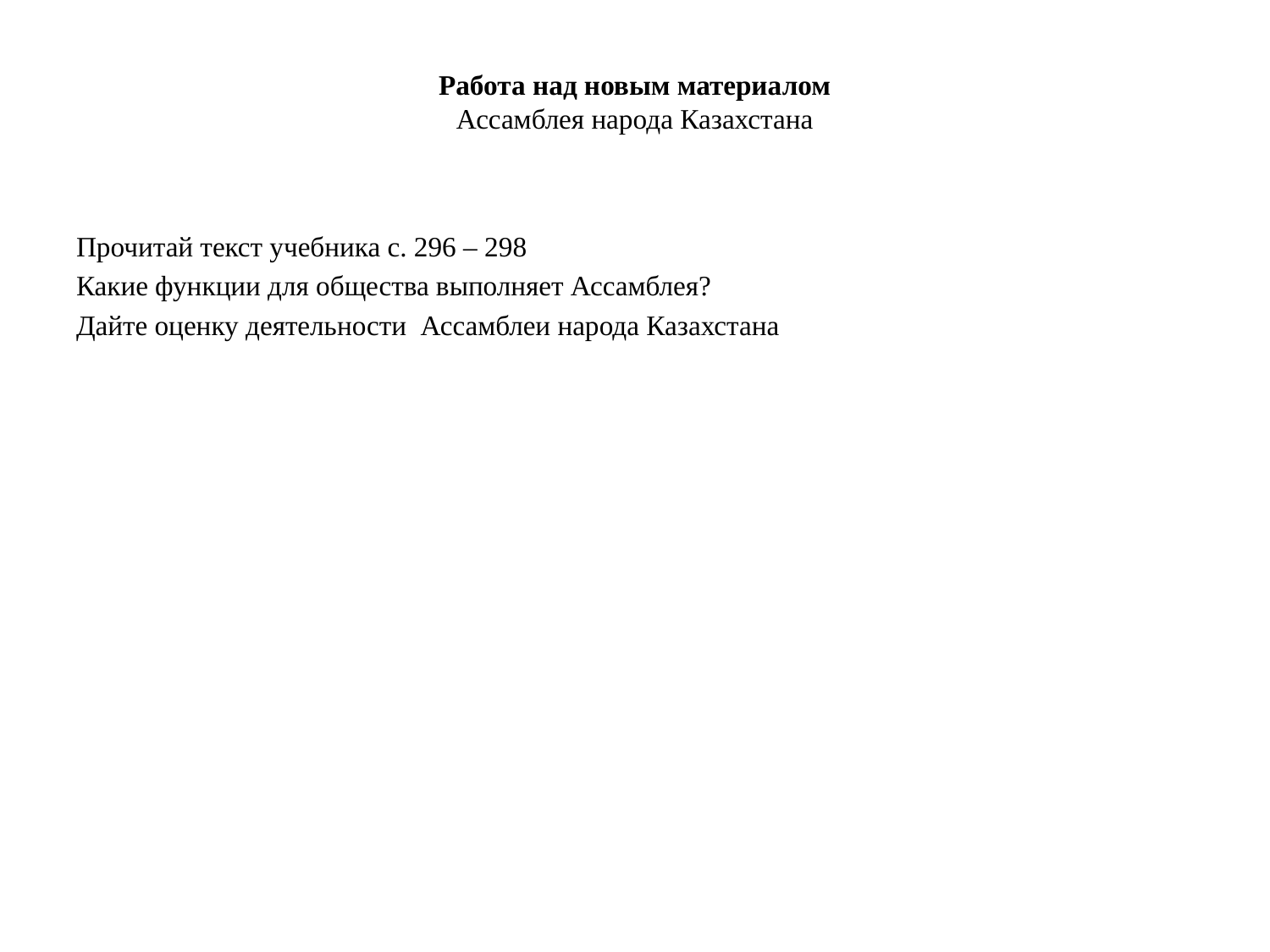

# Работа над новым материалом Ассамблея народа Казахстана
Прочитай текст учебника с. 296 – 298
Какие функции для общества выполняет Ассамблея?
Дайте оценку деятельности  Ассамблеи народа Казахстана